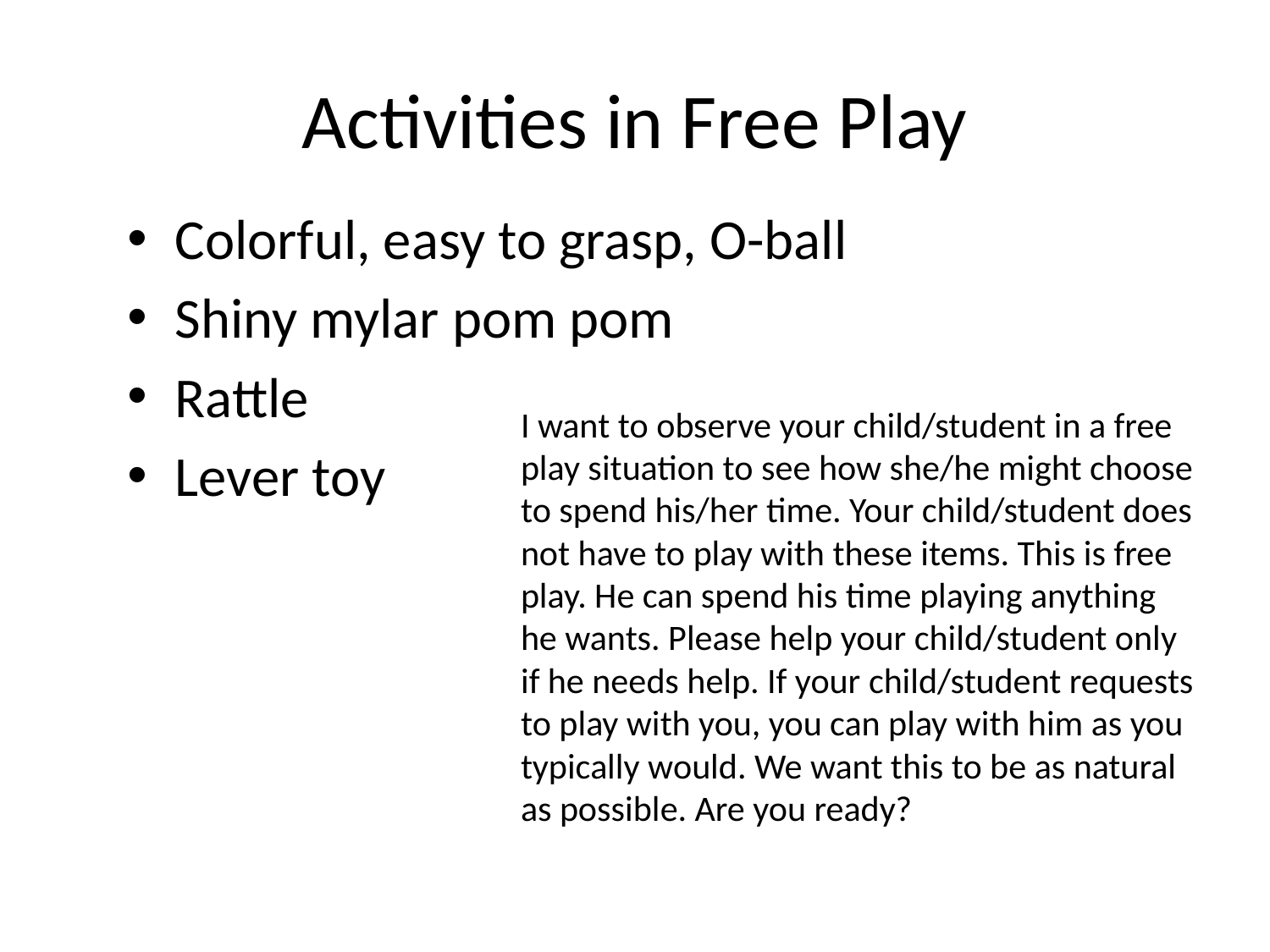

# Activities in Free Play
Colorful, easy to grasp, O-ball
Shiny mylar pom pom
Rattle
Lever toy
I want to observe your child/student in a free play situation to see how she/he might choose to spend his/her time. Your child/student does not have to play with these items. This is free play. He can spend his time playing anything he wants. Please help your child/student only if he needs help. If your child/student requests to play with you, you can play with him as you typically would. We want this to be as natural as possible. Are you ready?